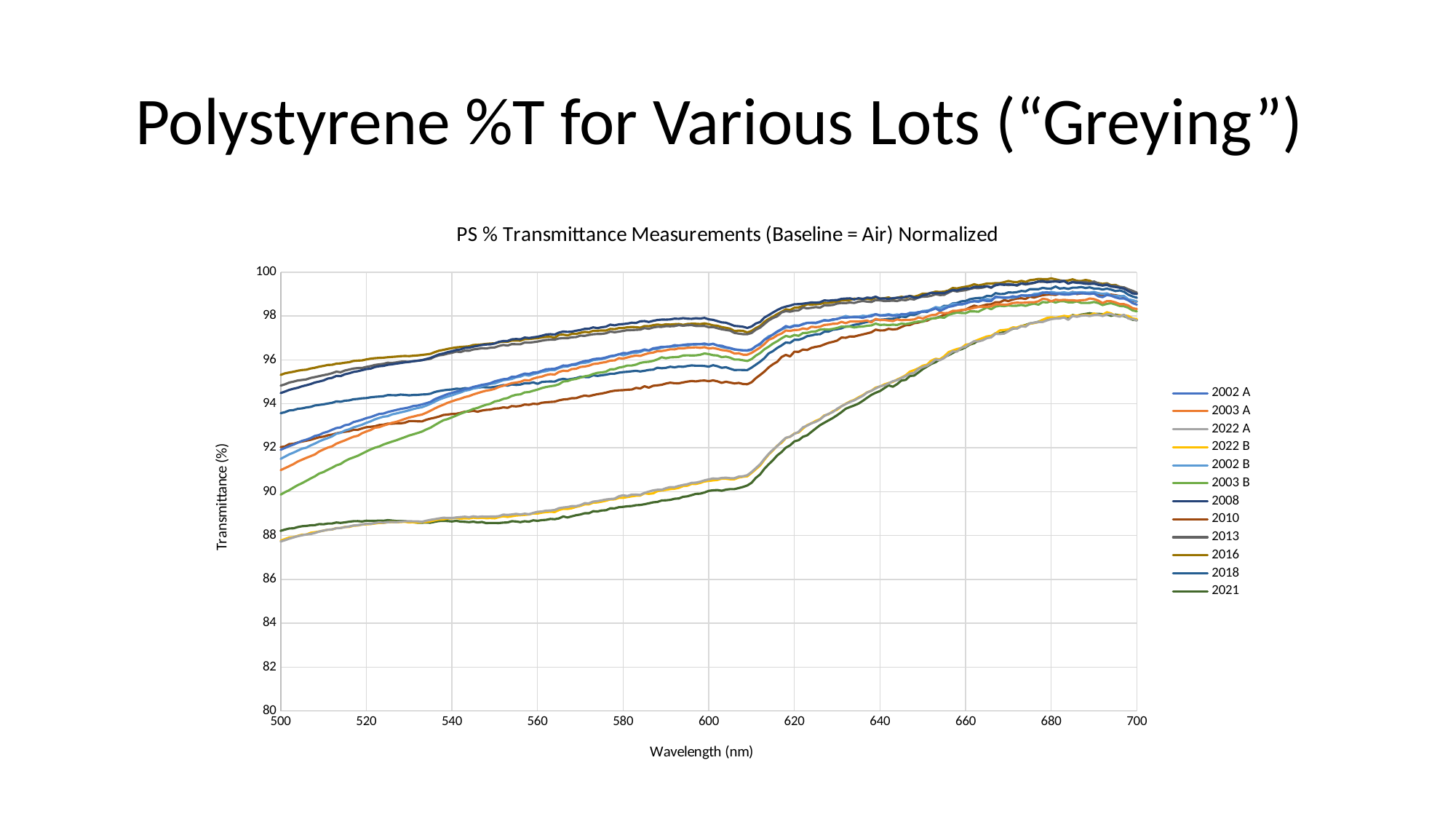

# Polystyrene %T for Various Lots (“Greying”)

### Chart: PS % Transmittance Measurements (Baseline = Air) Normalized

| Category |  |  |  |  |  |  |  |  |  |  |  |  |
|---|---|---|---|---|---|---|---|---|---|---|---|---|